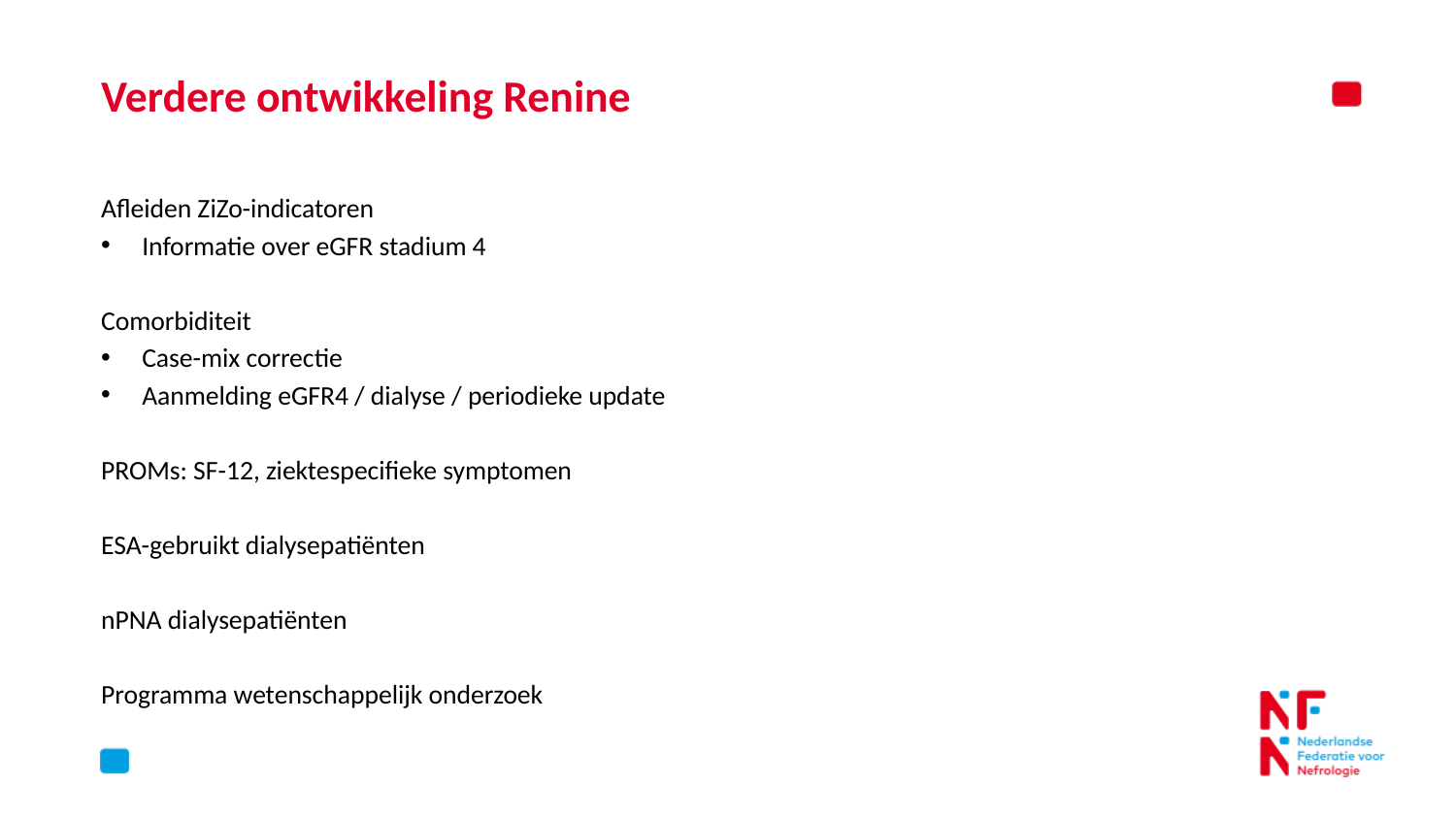

# Verdere ontwikkeling Renine
Afleiden ZiZo-indicatoren
Informatie over eGFR stadium 4

Comorbiditeit
Case-mix correctie
Aanmelding eGFR4 / dialyse / periodieke update

PROMs: SF-12, ziektespecifieke symptomen

ESA-gebruikt dialysepatiënten

nPNA dialysepatiënten

Programma wetenschappelijk onderzoek